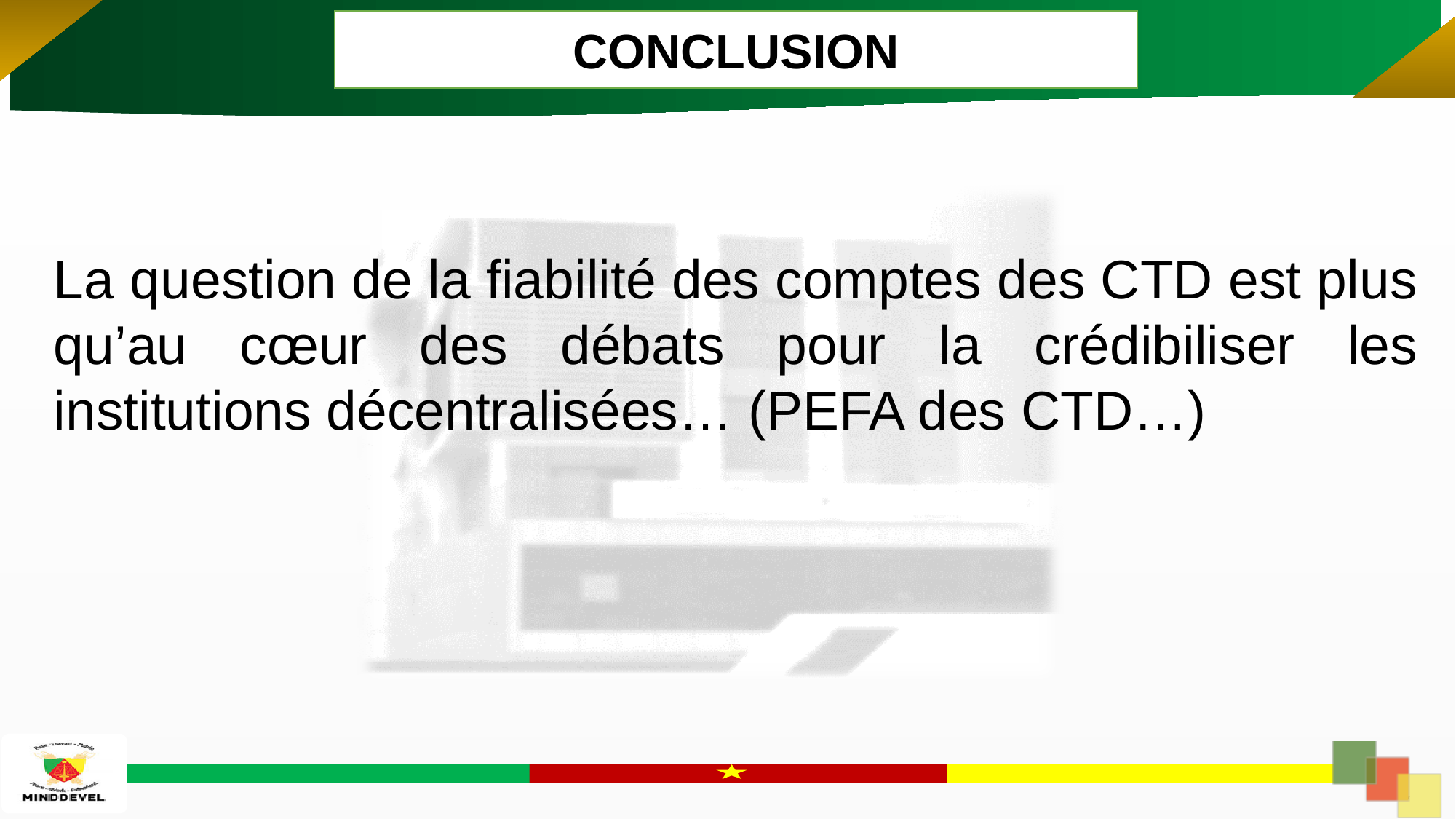

CONCLUSION
La question de la fiabilité des comptes des CTD est plus qu’au cœur des débats pour la crédibiliser les institutions décentralisées… (PEFA des CTD…)

35